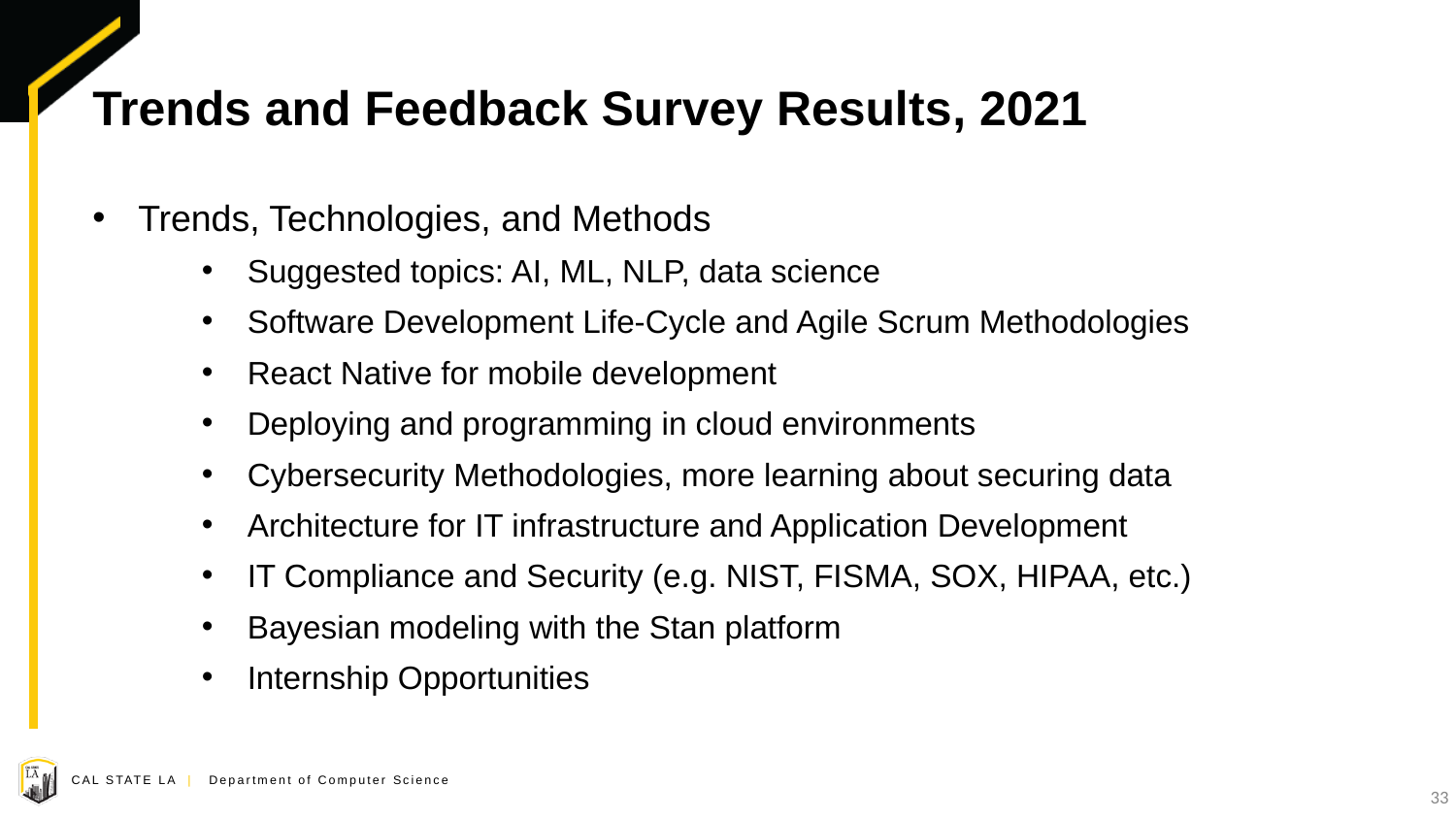

# Trends and Feedback Survey Results, 2021
Trends, Technologies, and Methods
Suggested topics: AI, ML, NLP, data science
Software Development Life-Cycle and Agile Scrum Methodologies
React Native for mobile development
Deploying and programming in cloud environments
Cybersecurity Methodologies, more learning about securing data
Architecture for IT infrastructure and Application Development
IT Compliance and Security (e.g. NIST, FISMA, SOX, HIPAA, etc.)
Bayesian modeling with the Stan platform
Internship Opportunities
33